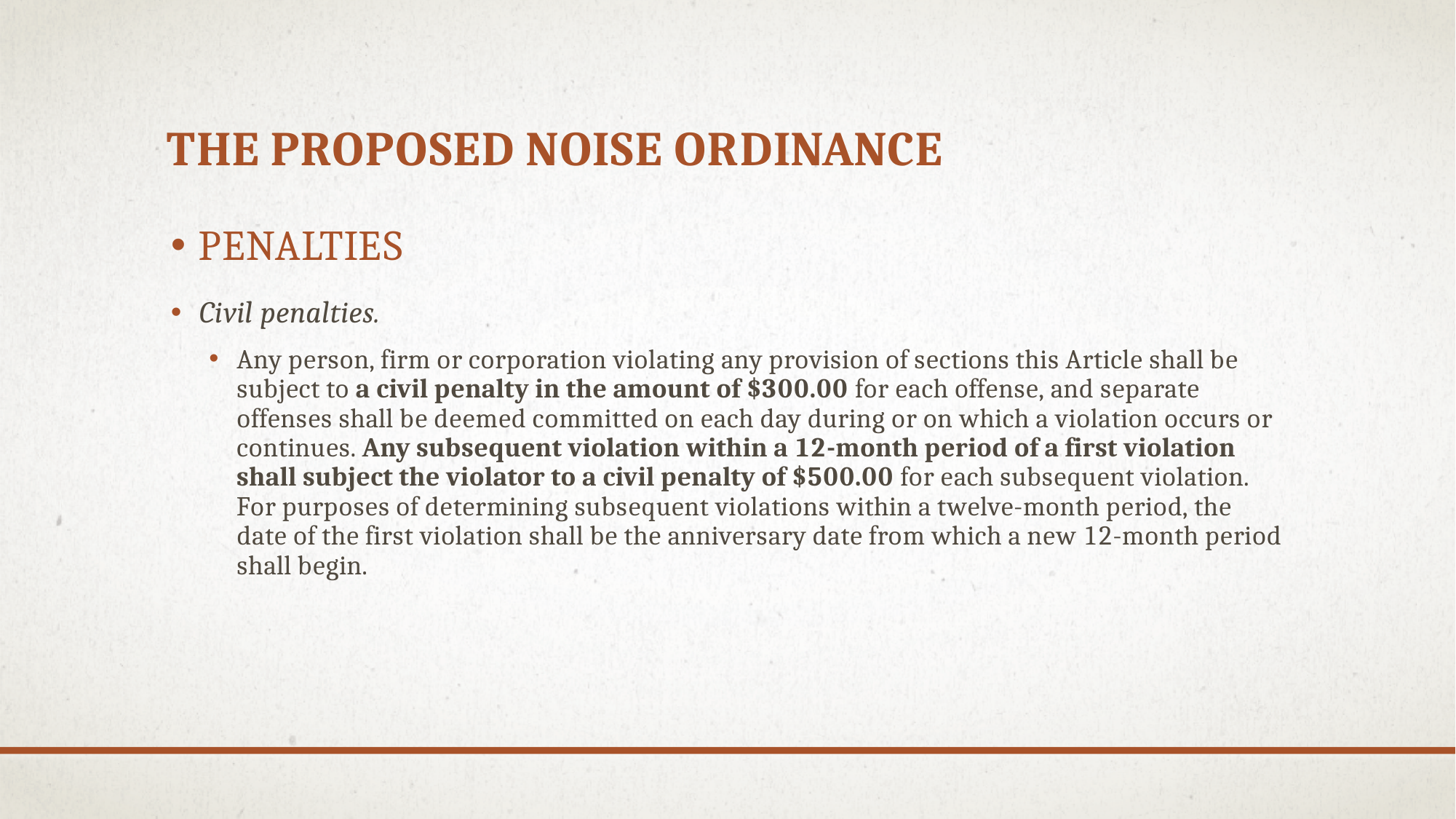

# The PROPOSED NOISE ORDINANCE
PENALTIES
Civil penalties.
Any person, firm or corporation violating any provision of sections this Article shall be subject to a civil penalty in the amount of $300.00 for each offense, and separate offenses shall be deemed committed on each day during or on which a violation occurs or continues. Any subsequent violation within a 12-month period of a first violation shall subject the violator to a civil penalty of $500.00 for each subsequent violation. For purposes of determining subsequent violations within a twelve-month period, the date of the first violation shall be the anniversary date from which a new 12-month period shall begin.